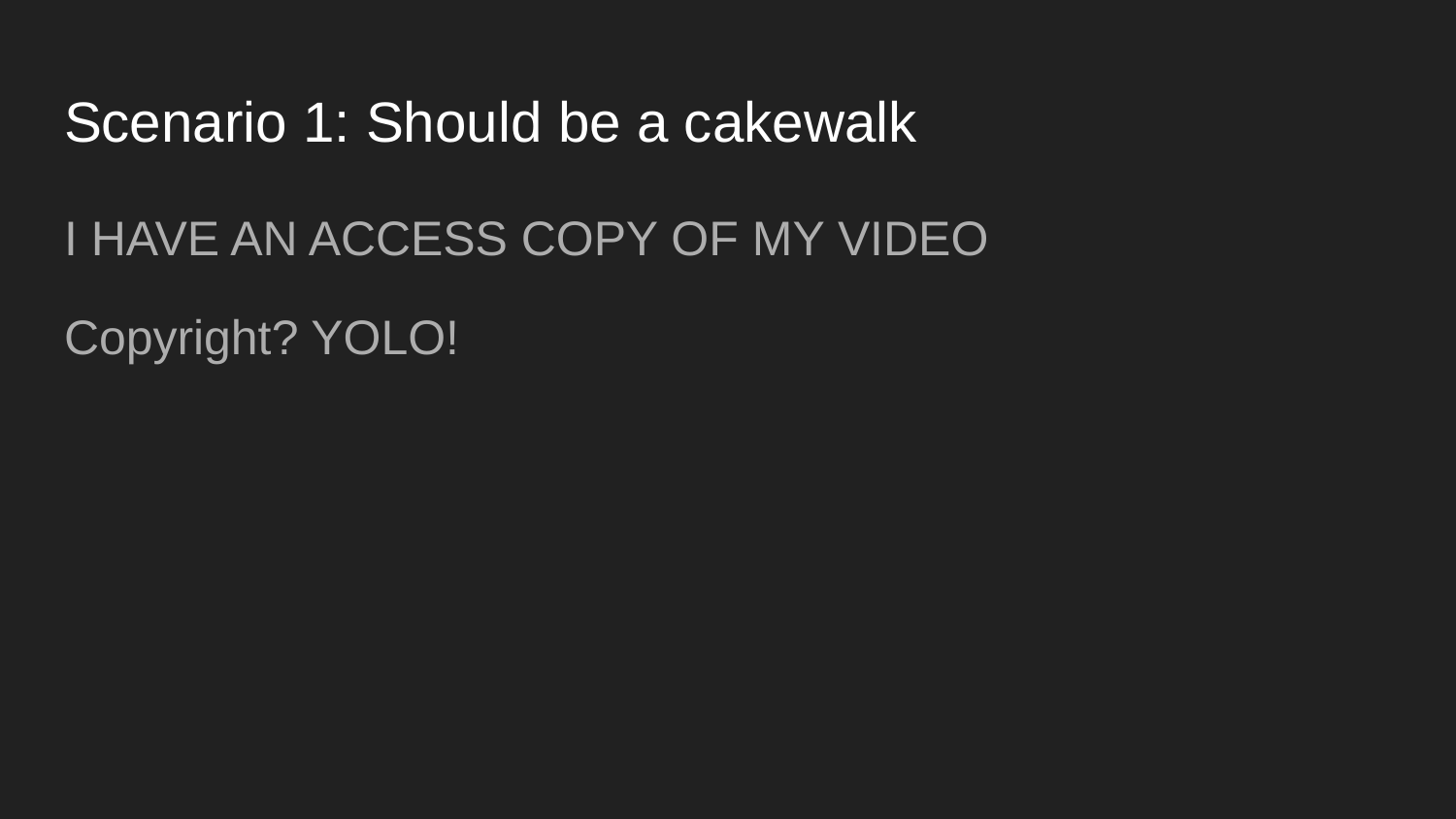

# Scenario 1: Should be a cakewalk
I HAVE AN ACCESS COPY OF MY VIDEO
Copyright? YOLO!